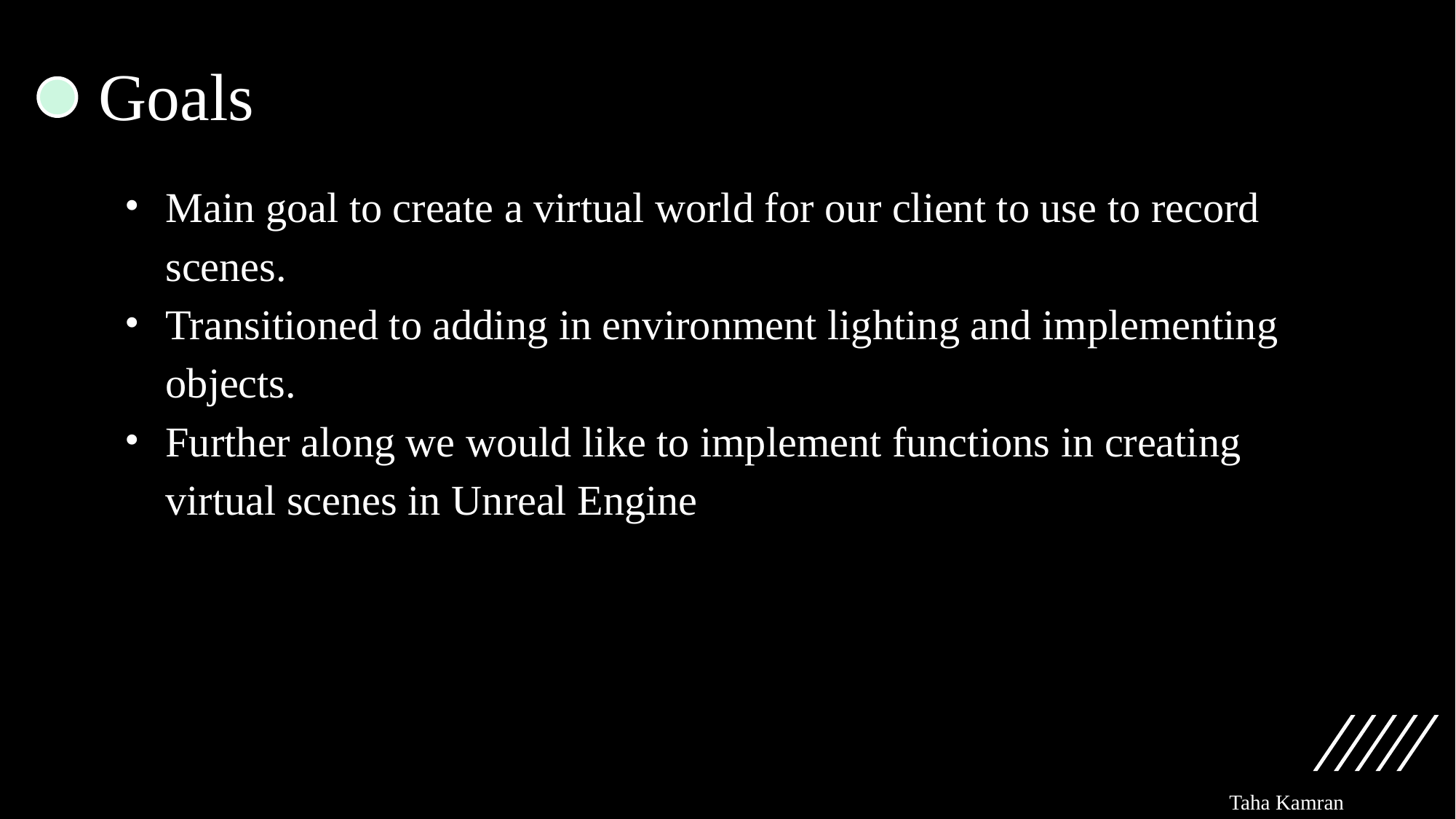

# Goals
Main goal to create a virtual world for our client to use to record scenes.
Transitioned to adding in environment lighting and implementing objects.
Further along we would like to implement functions in creating virtual scenes in Unreal Engine
Taha Kamran